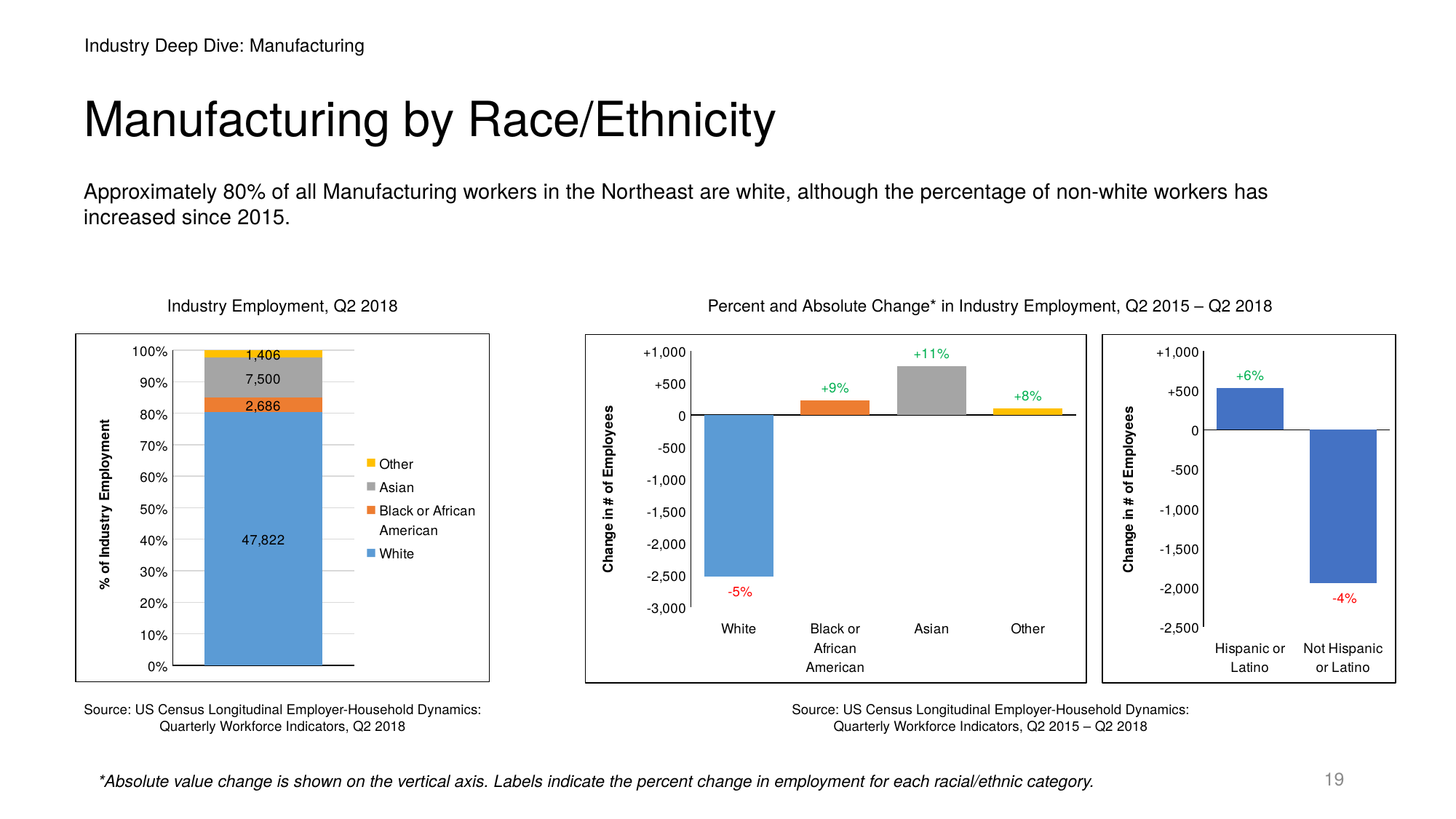

Industry Deep Dive: Manufacturing
# Manufacturing by Race/Ethnicity
Approximately 80% of all Manufacturing workers in the Northeast are white, although the percentage of non-white workers has increased since 2015.
Industry Employment, Q2 2018
Source: US Census Longitudinal Employer-Household Dynamics: Quarterly Workforce Indicators, Q2 2018

### Chart

| Category | White | Black or African American | Asian | Other |
|---|---|---|---|---|
| 2018 | 47822.0 | 2686.0 | 7500.0 | 1406.0 |
Percent and Absolute Change* in Industry Employment, Q2 2015 – Q2 2018
Source: US Census Longitudinal Employer-Household Dynamics:
Quarterly Workforce Indicators, Q2 2015 – Q2 2018

### Chart

| Category | Change |
|---|---|
| White | -2523.0 |
| Black or African American | 228.0 |
| Asian | 769.0 |
| Other | 102.0 |

### Chart

| Category | Change |
|---|---|
| Hispanic or Latino | 526.0 |
| Not Hispanic or Latino | -1949.0 |
19
*Absolute value change is shown on the vertical axis. Labels indicate the percent change in employment for each racial/ethnic category.